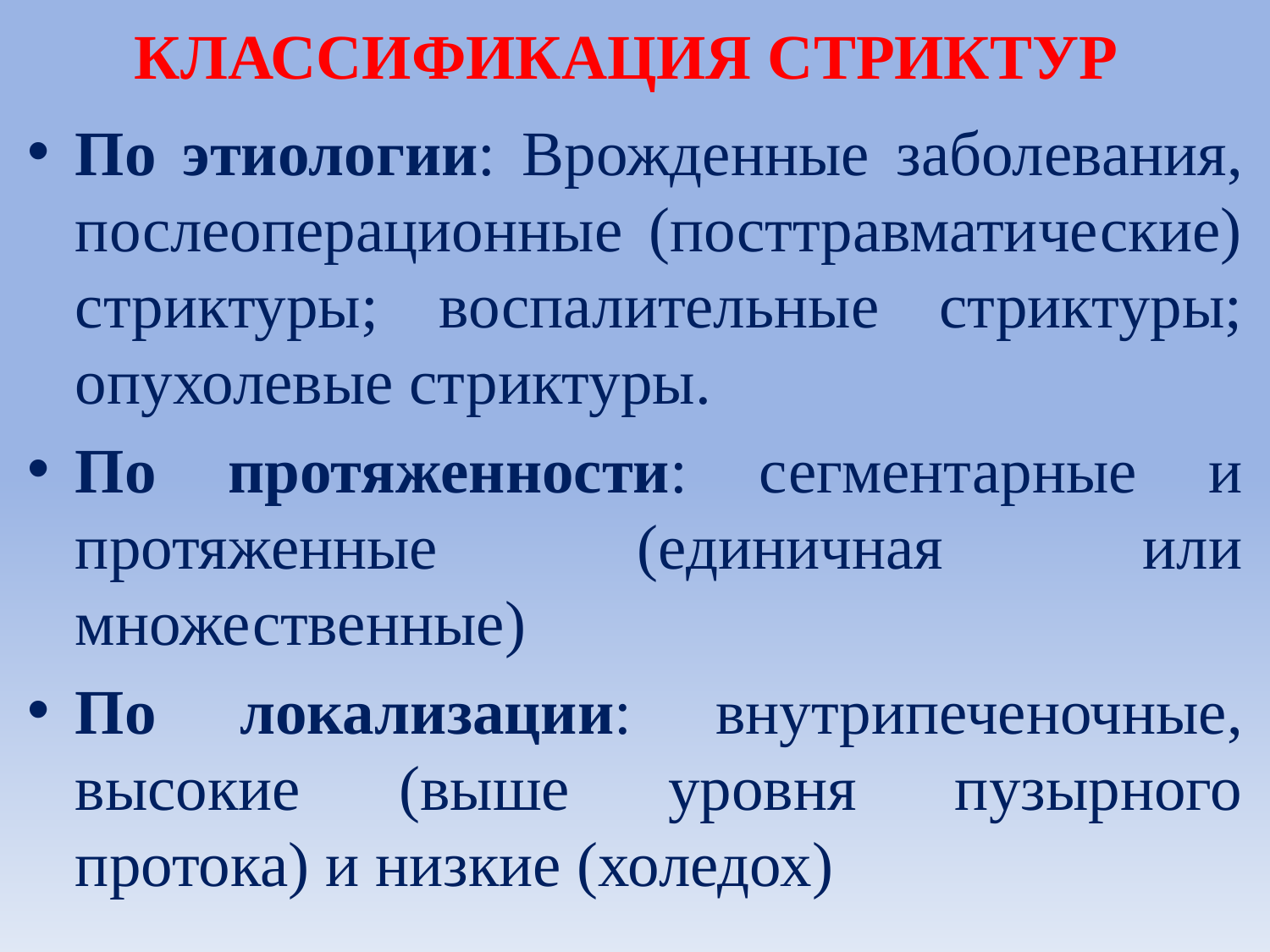

# КЛАССИФИКАЦИЯ СТРИКТУР
По этиологии: Врожденные заболевания, послеоперационные (посттравматические) стриктуры; воспалительные стриктуры; опухолевые стриктуры.
По протяженности: сегментарные и протяженные (единичная или множественные)
По локализации: внутрипеченочные, высокие (выше уровня пузырного протока) и низкие (холедох)